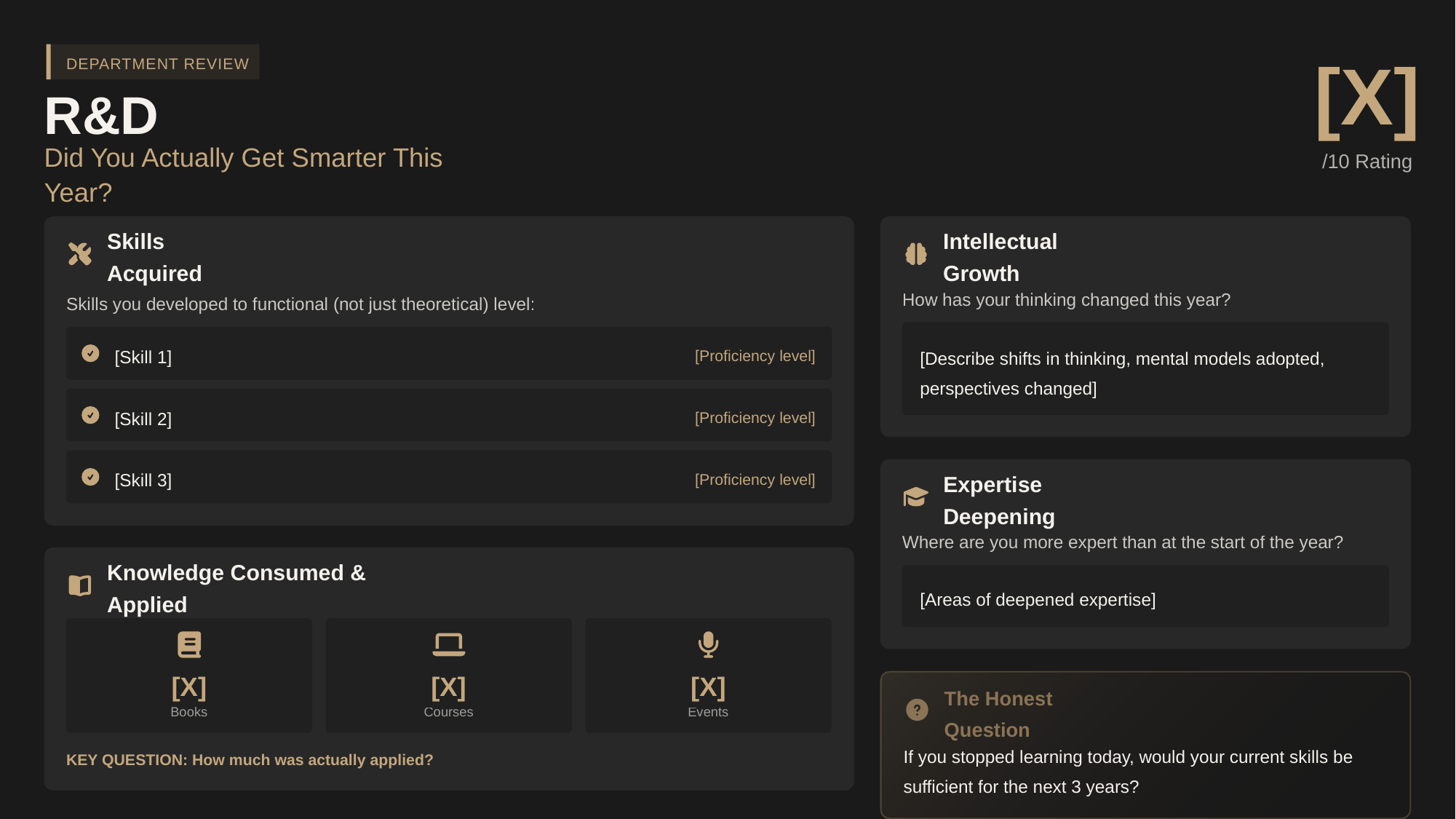

DEPARTMENT REVIEW
[X]
R&D
/10 Rating
Did You Actually Get Smarter This Year?

Skills Acquired
Intellectual Growth

How has your thinking changed this year?
Skills you developed to functional (not just theoretical) level:

[Skill 1]
[Describe shifts in thinking, mental models adopted, perspectives changed]
[Proficiency level]

[Skill 2]
[Proficiency level]

[Skill 3]
[Proficiency level]

Expertise Deepening

Where are you more expert than at the start of the year?

Knowledge Consumed & Applied

[Areas of deepened expertise]

[X]
[X]
[X]

The Honest Question

Books
Courses
Events
If you stopped learning today, would your current skills be sufficient for the next 3 years?
KEY QUESTION: How much was actually applied?